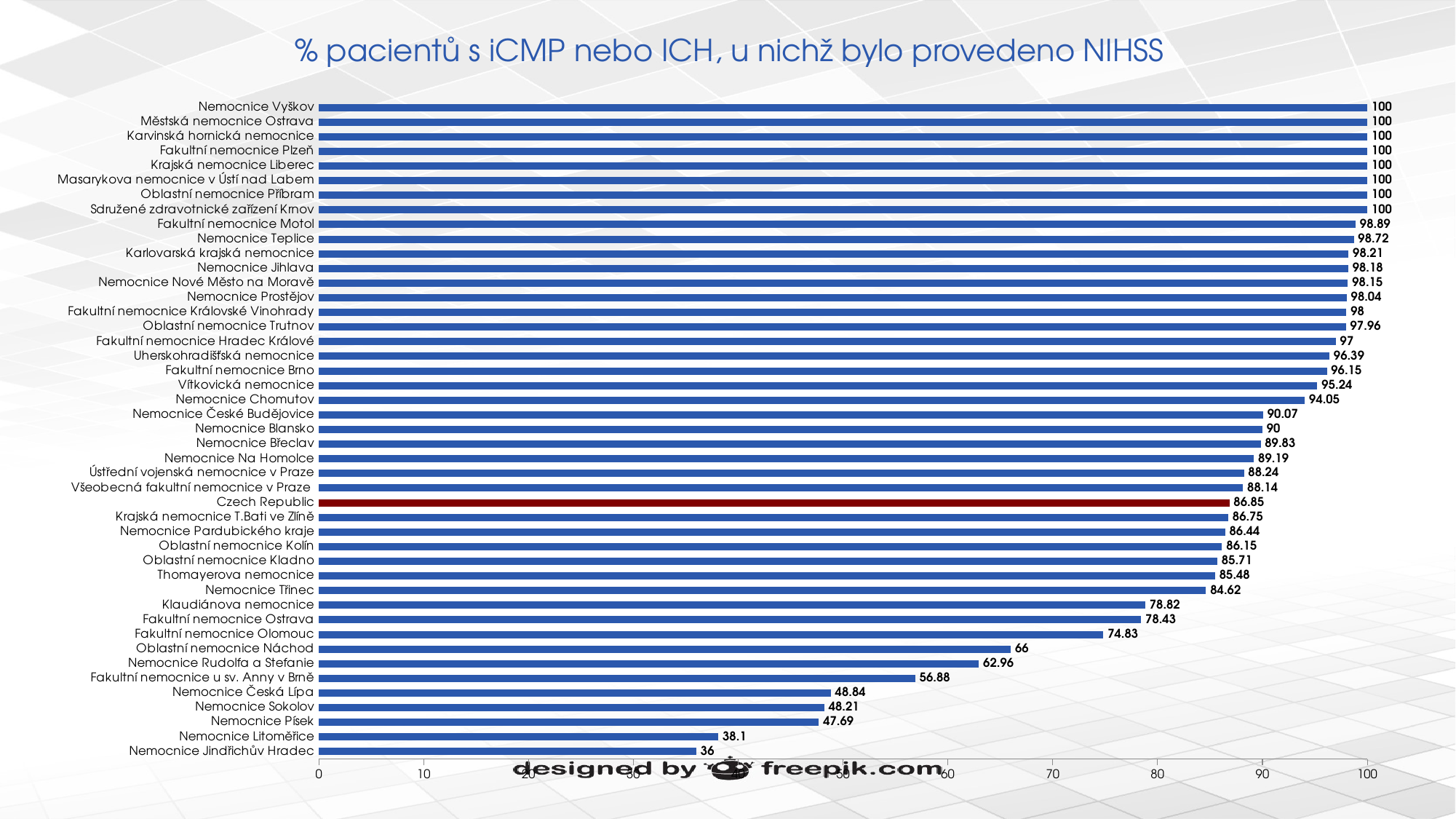

# % pacientů s iCMP nebo ICH, u nichž bylo provedeno NIHSS

### Chart

| Category | % NIHSS - Performed |
|---|---|
| Nemocnice Jindřichův Hradec | 36.0 |
| Nemocnice Litoměřice | 38.1 |
| Nemocnice Písek | 47.69 |
| Nemocnice Sokolov | 48.21 |
| Nemocnice Česká Lípa | 48.84 |
| Fakultní nemocnice u sv. Anny v Brně | 56.88 |
| Nemocnice Rudolfa a Stefanie | 62.96 |
| Oblastní nemocnice Náchod | 66.0 |
| Fakultní nemocnice Olomouc | 74.83 |
| Fakultní nemocnice Ostrava | 78.43 |
| Klaudiánova nemocnice | 78.82 |
| Nemocnice Třinec | 84.62 |
| Thomayerova nemocnice | 85.48 |
| Oblastní nemocnice Kladno | 85.71 |
| Oblastní nemocnice Kolín | 86.15 |
| Nemocnice Pardubického kraje | 86.44 |
| Krajská nemocnice T.Bati ve Zlíně | 86.75 |
| Czech Republic | 86.85 |
| Všeobecná fakultní nemocnice v Praze  | 88.14 |
| Ústřední vojenská nemocnice v Praze | 88.24 |
| Nemocnice Na Homolce | 89.19 |
| Nemocnice Břeclav | 89.83 |
| Nemocnice Blansko | 90.0 |
| Nemocnice České Budějovice | 90.07 |
| Nemocnice Chomutov | 94.05 |
| Vítkovická nemocnice | 95.24 |
| Fakultní nemocnice Brno | 96.15 |
| Uherskohradišťská nemocnice | 96.39 |
| Fakultní nemocnice Hradec Králové | 97.0 |
| Oblastní nemocnice Trutnov | 97.96 |
| Fakultní nemocnice Královské Vinohrady | 98.0 |
| Nemocnice Prostějov | 98.04 |
| Nemocnice Nové Město na Moravě | 98.15 |
| Nemocnice Jihlava | 98.18 |
| Karlovarská krajská nemocnice | 98.21 |
| Nemocnice Teplice | 98.72 |
| Fakultní nemocnice Motol | 98.89 |
| Sdružené zdravotnické zařízení Krnov | 100.0 |
| Oblastní nemocnice Příbram | 100.0 |
| Masarykova nemocnice v Ústí nad Labem | 100.0 |
| Krajská nemocnice Liberec | 100.0 |
| Fakultní nemocnice Plzeň | 100.0 |
| Karvinská hornická nemocnice | 100.0 |
| Městská nemocnice Ostrava | 100.0 |
| Nemocnice Vyškov | 100.0 |